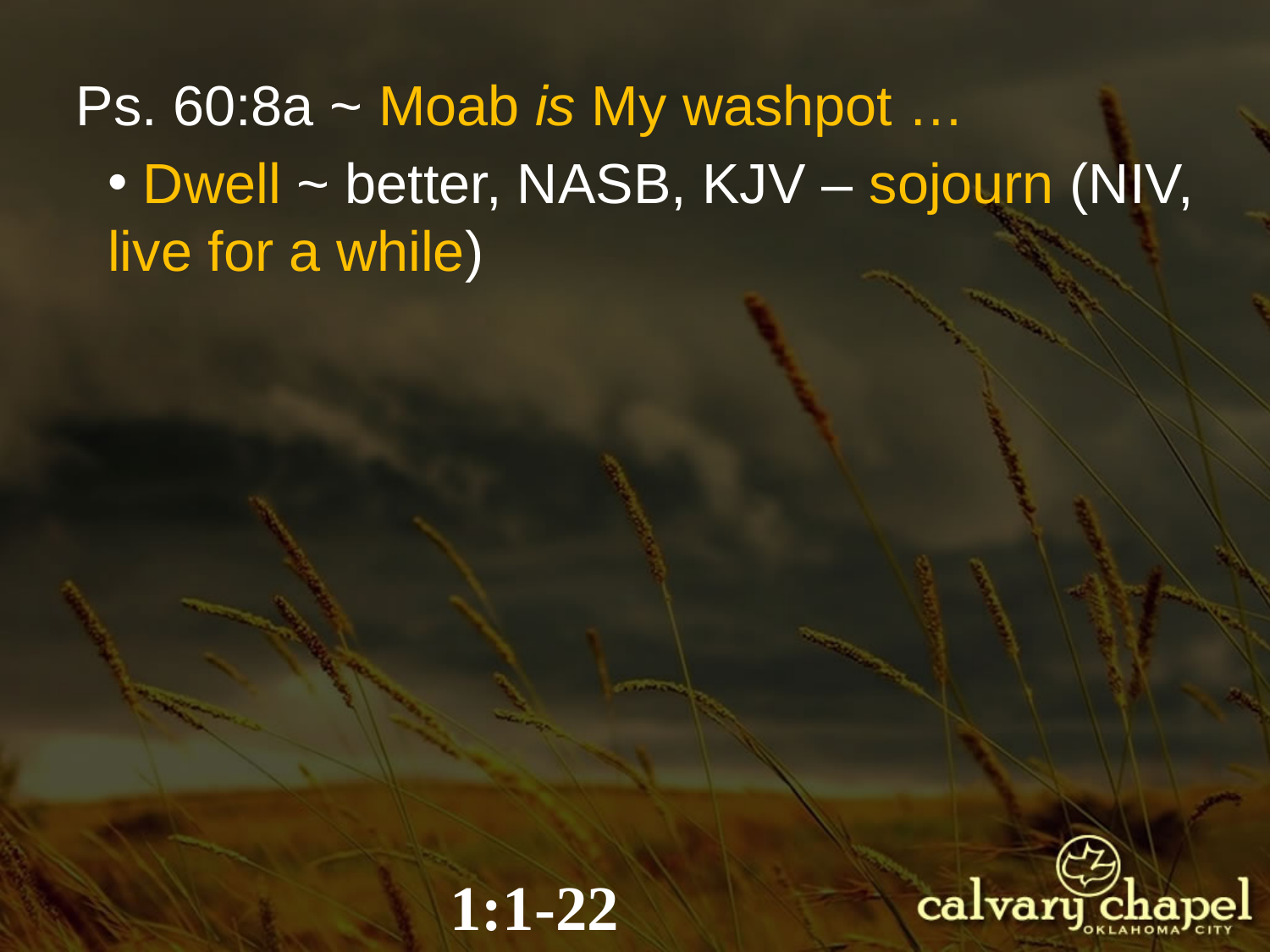

Ps. 60:8a ~ Moab is My washpot …
 Dwell ~ better, NASB, KJV – sojourn (NIV, live for a while)
1:1-22